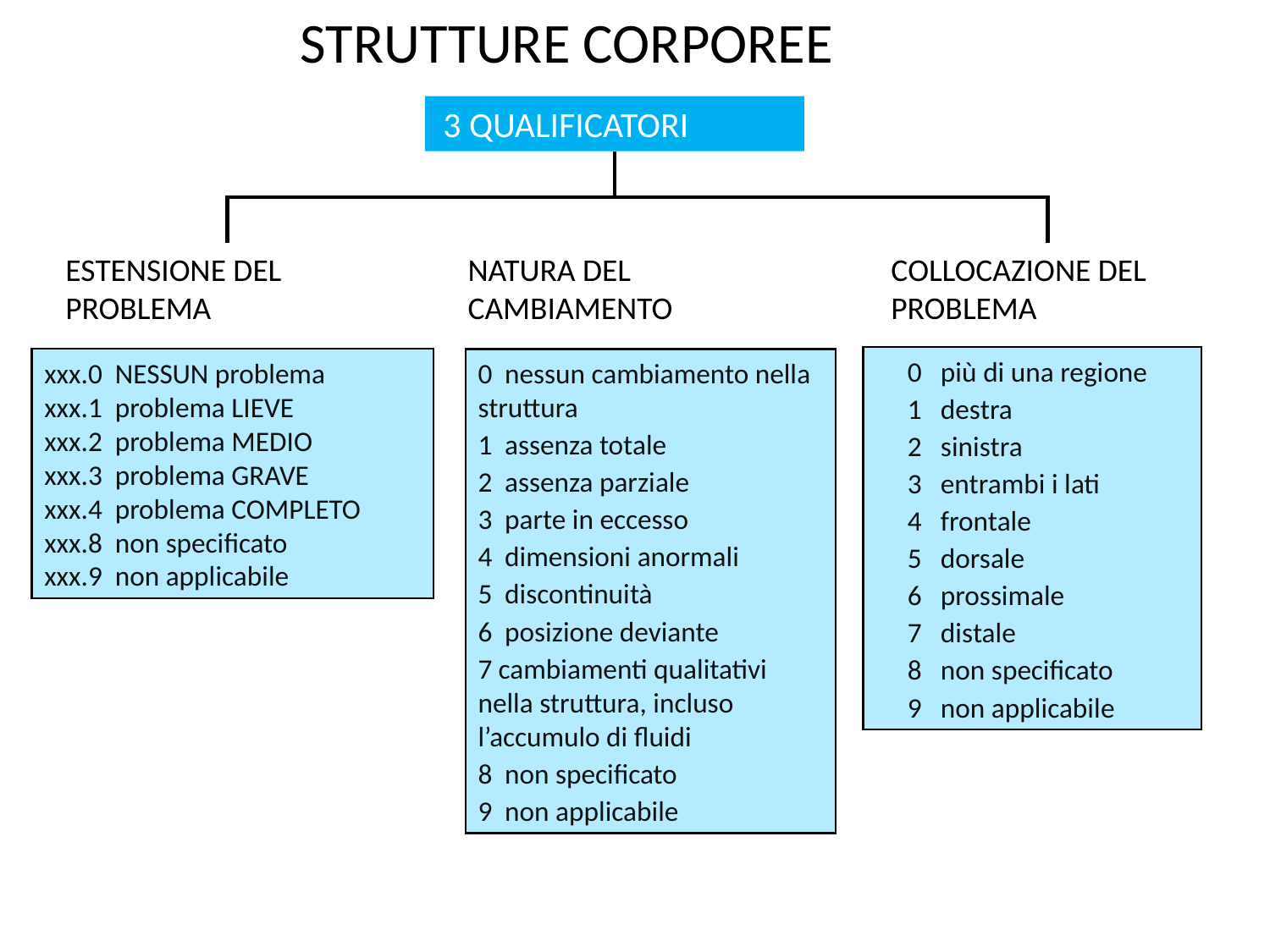

STRUTTURE CORPOREE

 3 QUALIFICATORI

ESTENSIONE DEL
PROBLEMA
NATURA DEL
CAMBIAMENTO
COLLOCAZIONE DEL PROBLEMA
0   più di una regione
1   destra
2   sinistra
3   entrambi i lati
4   frontale
5   dorsale
6   prossimale
7   distale
8   non specificato
9   non applicabile
xxx.0  NESSUN problema
xxx.1  problema LIEVE
xxx.2  problema MEDIO
xxx.3  problema GRAVE
xxx.4  problema COMPLETO
xxx.8  non specificato
xxx.9  non applicabile
0  nessun cambiamento nella struttura
1  assenza totale
2  assenza parziale
3  parte in eccesso
4  dimensioni anormali
5  discontinuità
6  posizione deviante
7 cambiamenti qualitativi       nella struttura, incluso  l’accumulo di fluidi
8  non specificato
9  non applicabile